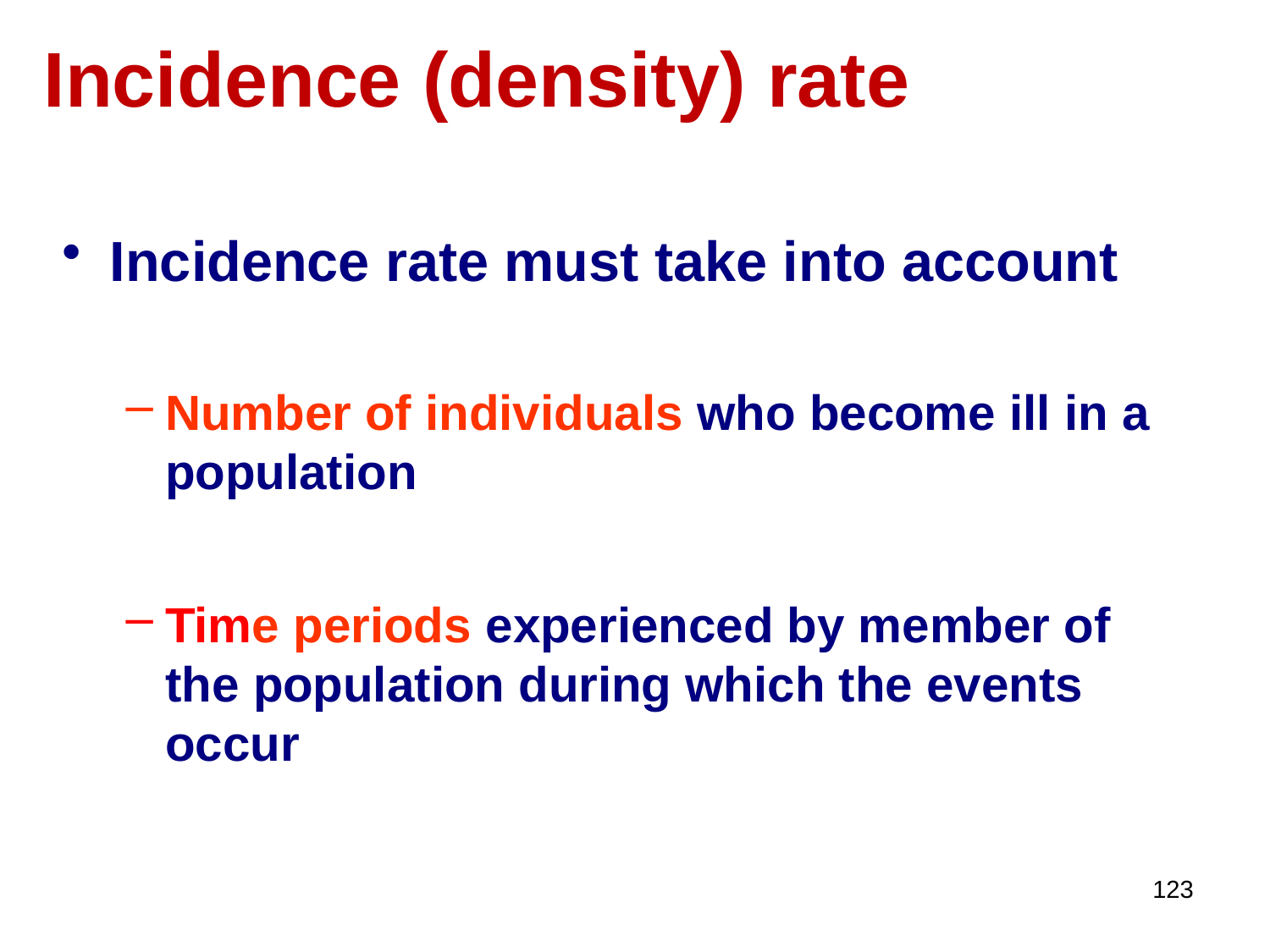

Incidence (density) rate
Incidence rate must take into account

Number of individuals who become ill in a population

Time periods experienced by member of  the population during which the events occur

123